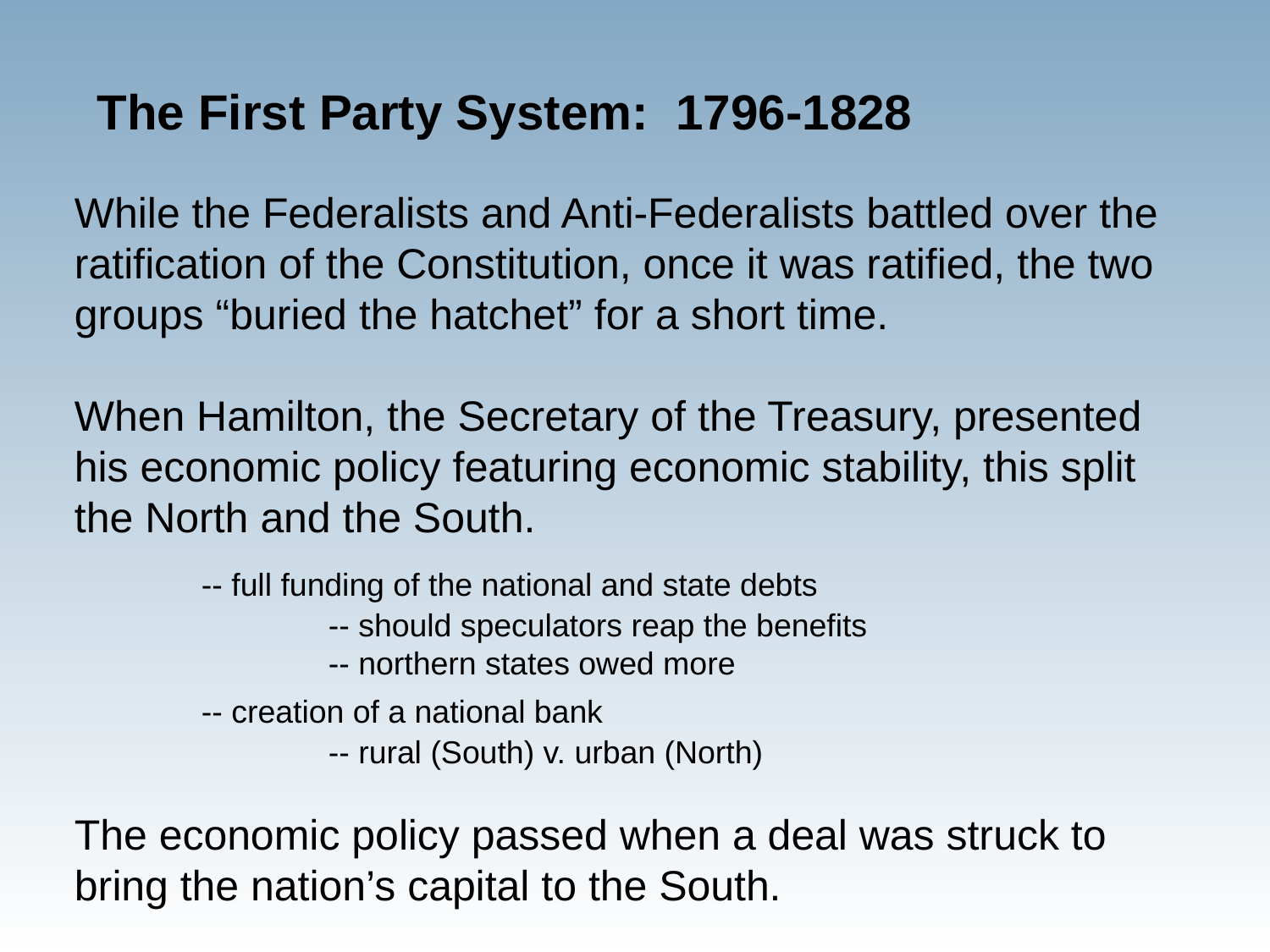

The First Party System:  1796-1828
While the Federalists and Anti-Federalists battled over the ratification of the Constitution, once it was ratified, the two groups “buried the hatchet” for a short time.

When Hamilton, the Secretary of the Treasury, presented his economic policy featuring economic stability, this split the North and the South.

	-- full funding of the national and state debts
		-- should speculators reap the benefits
		-- northern states owed more
	-- creation of a national bank
		-- rural (South) v. urban (North)

The economic policy passed when a deal was struck to bring the nation’s capital to the South.